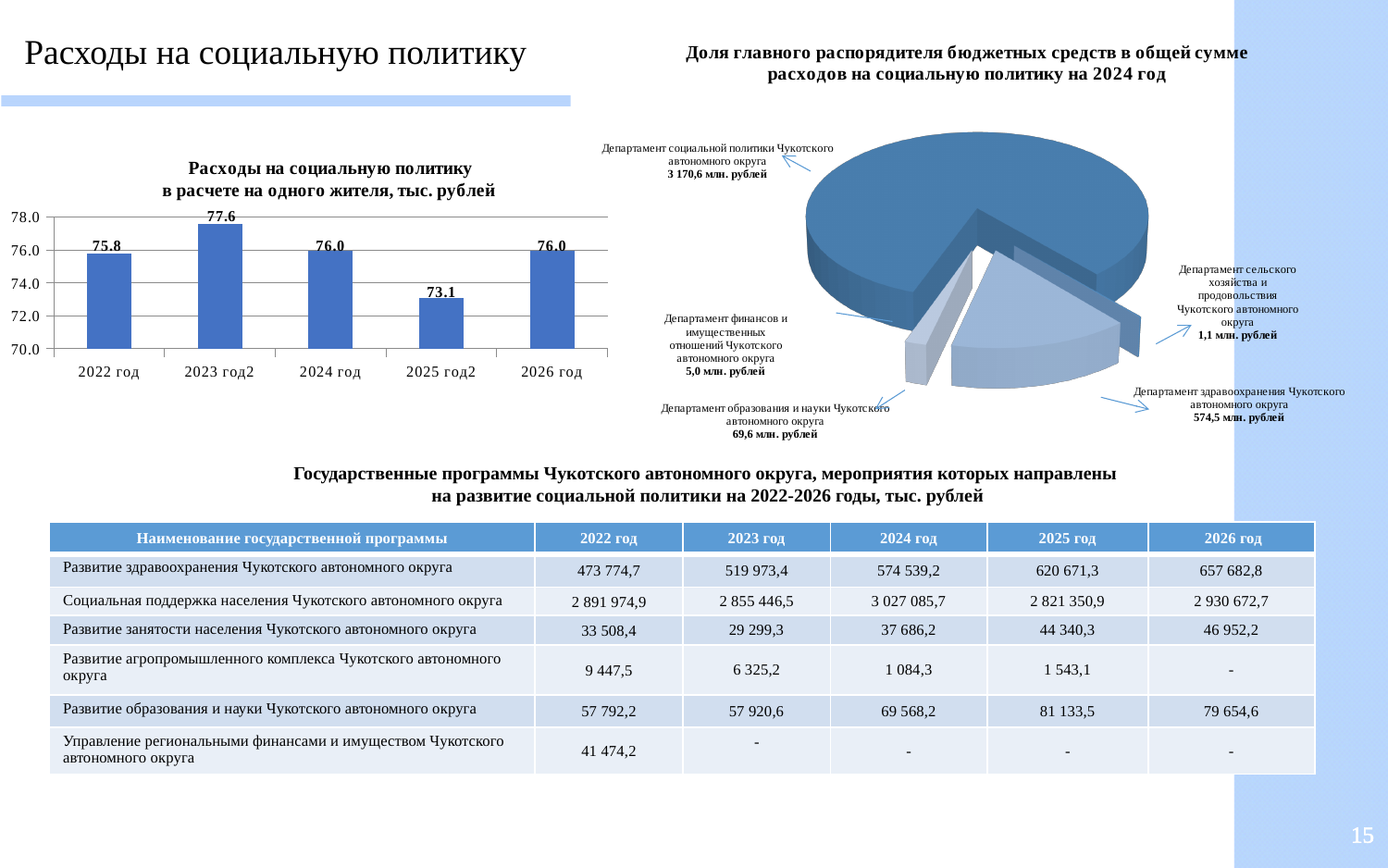

Расходы на социальную политику

[unsupported chart]

### Chart: Расходы на социальную политику
в расчете на одного жителя, тыс. рублей

| Category |  |
|---|---|
| 2022 год | 75.78522351408937 |
| 2023 год2 | 77.58946612729933 |
| 2024 год | 75.97738227807827 |
| 2025 год2 | 73.07560650652242 |
| 2026 год | 75.9773564269806 |
Государственные программы Чукотского автономного округа, мероприятия которых направлены
 на развитие социальной политики на 2022-2026 годы, тыс. рублей
| Наименование государственной программы | 2022 год | 2023 год | 2024 год | 2025 год | 2026 год |
| --- | --- | --- | --- | --- | --- |
| Развитие здравоохранения Чукотского автономного округа | 473 774,7 | 519 973,4 | 574 539,2 | 620 671,3 | 657 682,8 |
| Социальная поддержка населения Чукотского автономного округа | 2 891 974,9 | 2 855 446,5 | 3 027 085,7 | 2 821 350,9 | 2 930 672,7 |
| Развитие занятости населения Чукотского автономного округа | 33 508,4 | 29 299,3 | 37 686,2 | 44 340,3 | 46 952,2 |
| Развитие агропромышленного комплекса Чукотского автономного округа | 9 447,5 | 6 325,2 | 1 084,3 | 1 543,1 | - |
| Развитие образования и науки Чукотского автономного округа | 57 792,2 | 57 920,6 | 69 568,2 | 81 133,5 | 79 654,6 |
| Управление региональными финансами и имуществом Чукотского автономного округа | 41 474,2 | - | - | - | - |
15